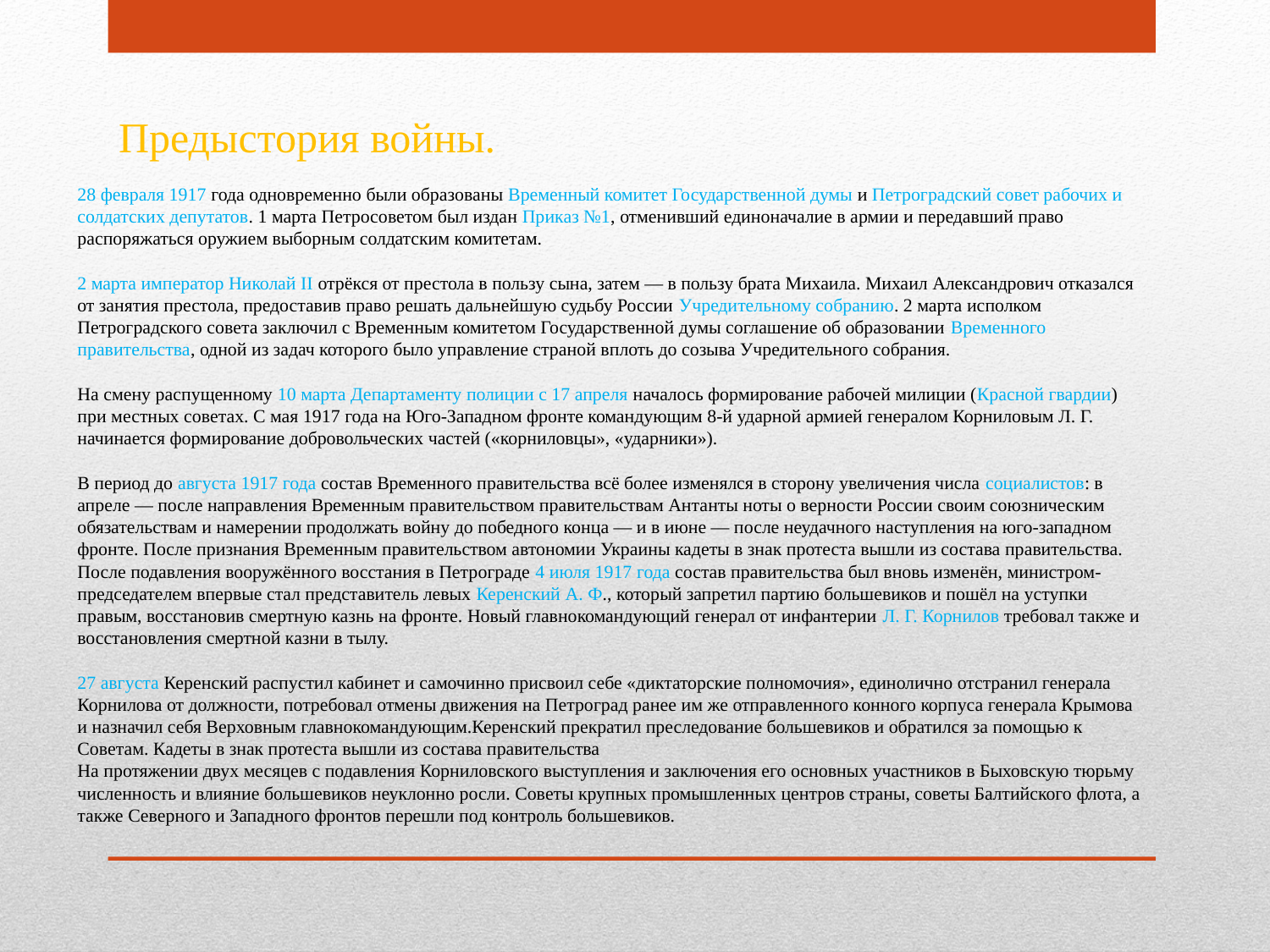

Предыстория войны.
28 февраля 1917 года одновременно были образованы Временный комитет Государственной думы и Петроградский совет рабочих и солдатских депутатов. 1 марта Петросоветом был издан Приказ №1, отменивший единоначалие в армии и передавший право распоряжаться оружием выборным солдатским комитетам.

2 марта император Николай II отрёкся от престола в пользу сына, затем — в пользу брата Михаила. Михаил Александрович отказался от занятия престола, предоставив право решать дальнейшую судьбу России Учредительному собранию. 2 марта исполком Петроградского совета заключил с Временным комитетом Государственной думы соглашение об образовании Временного правительства, одной из задач которого было управление страной вплоть до созыва Учредительного собрания.

На смену распущенному 10 марта Департаменту полиции с 17 апреля началось формирование рабочей милиции (Красной гвардии) при местных советах. С мая 1917 года на Юго-Западном фронте командующим 8-й ударной армией генералом Корниловым Л. Г. начинается формирование добровольческих частей («корниловцы», «ударники»).

В период до августа 1917 года состав Временного правительства всё более изменялся в сторону увеличения числа социалистов: в апреле — после направления Временным правительством правительствам Антанты ноты о верности России своим союзническим обязательствам и намерении продолжать войну до победного конца — и в июне — после неудачного наступления на юго-западном фронте. После признания Временным правительством автономии Украины кадеты в знак протеста вышли из состава правительства. После подавления вооружённого восстания в Петрограде 4 июля 1917 года состав правительства был вновь изменён, министром-председателем впервые стал представитель левых Керенский А. Ф., который запретил партию большевиков и пошёл на уступки правым, восстановив смертную казнь на фронте. Новый главнокомандующий генерал от инфантерии Л. Г. Корнилов требовал также и восстановления смертной казни в тылу.

27 августа Керенский распустил кабинет и самочинно присвоил себе «диктаторские полномочия», единолично отстранил генерала Корнилова от должности, потребовал отмены движения на Петроград ранее им же отправленного конного корпуса генерала Крымова и назначил себя Верховным главнокомандующим.Керенский прекратил преследование большевиков и обратился за помощью к Советам. Кадеты в знак протеста вышли из состава правительства
На протяжении двух месяцев с подавления Корниловского выступления и заключения его основных участников в Быховскую тюрьму численность и влияние большевиков неуклонно росли. Советы крупных промышленных центров страны, советы Балтийского флота, а также Северного и Западного фронтов перешли под контроль большевиков.